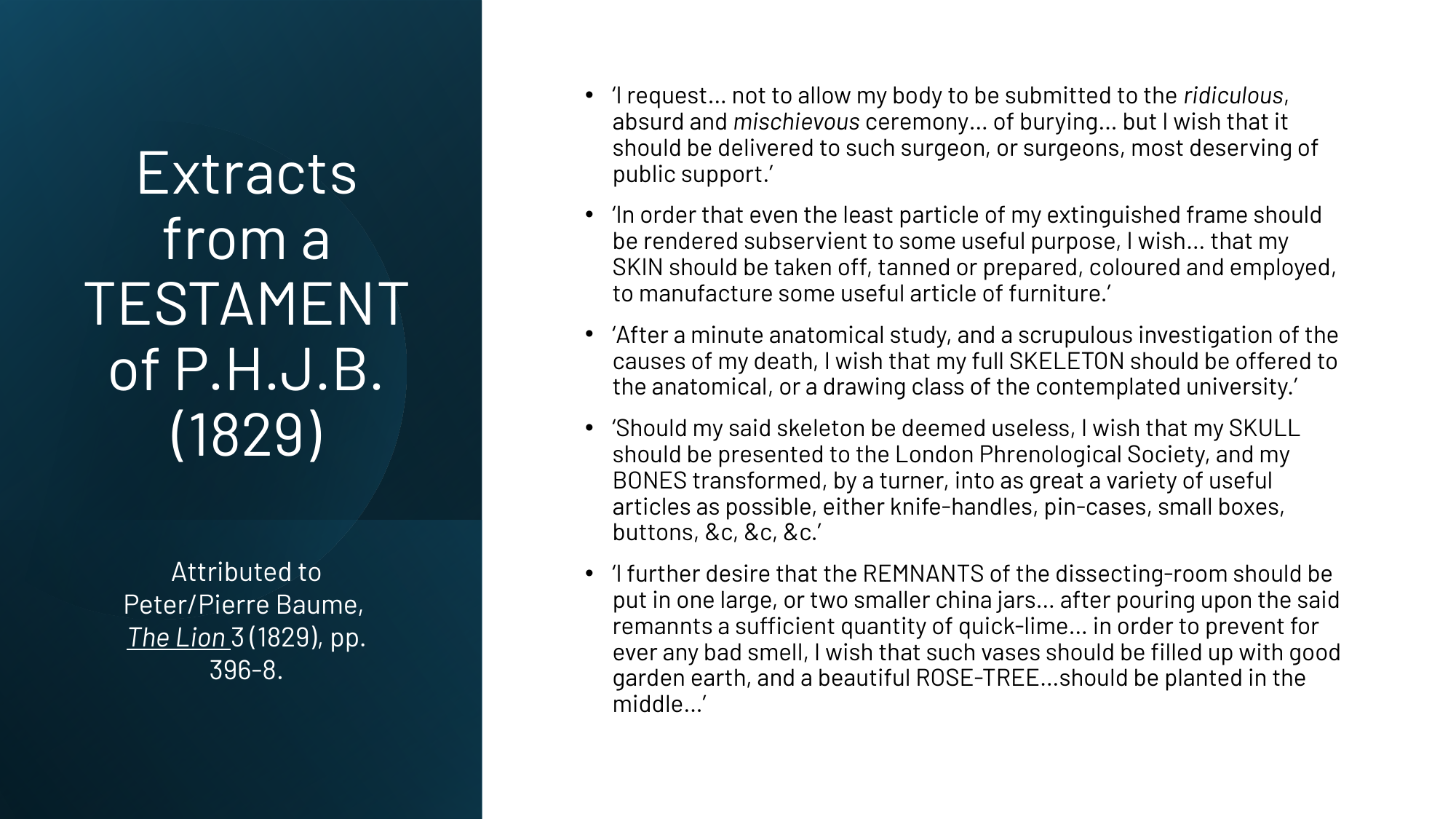

# Extracts from a TESTAMENT of P.H.J.B. (1829)
‘I request… not to allow my body to be submitted to the ridiculous, absurd and mischievous ceremony… of burying… but I wish that it should be delivered to such surgeon, or surgeons, most deserving of public support.’
‘In order that even the least particle of my extinguished frame should be rendered subservient to some useful purpose, I wish… that my SKIN should be taken off, tanned or prepared, coloured and employed, to manufacture some useful article of furniture.’
‘After a minute anatomical study, and a scrupulous investigation of the causes of my death, I wish that my full SKELETON should be offered to the anatomical, or a drawing class of the contemplated university.’
‘Should my said skeleton be deemed useless, I wish that my SKULL should be presented to the London Phrenological Society, and my BONES transformed, by a turner, into as great a variety of useful articles as possible, either knife-handles, pin-cases, small boxes, buttons, &c, &c, &c.’
‘I further desire that the REMNANTS of the dissecting-room should be put in one large, or two smaller china jars… after pouring upon the said remannts a sufficient quantity of quick-lime… in order to prevent for ever any bad smell, I wish that such vases should be filled up with good garden earth, and a beautiful ROSE-TREE…should be planted in the middle…’

Attributed to Peter/Pierre Baume, The Lion 3 (1829), pp. 396-8.